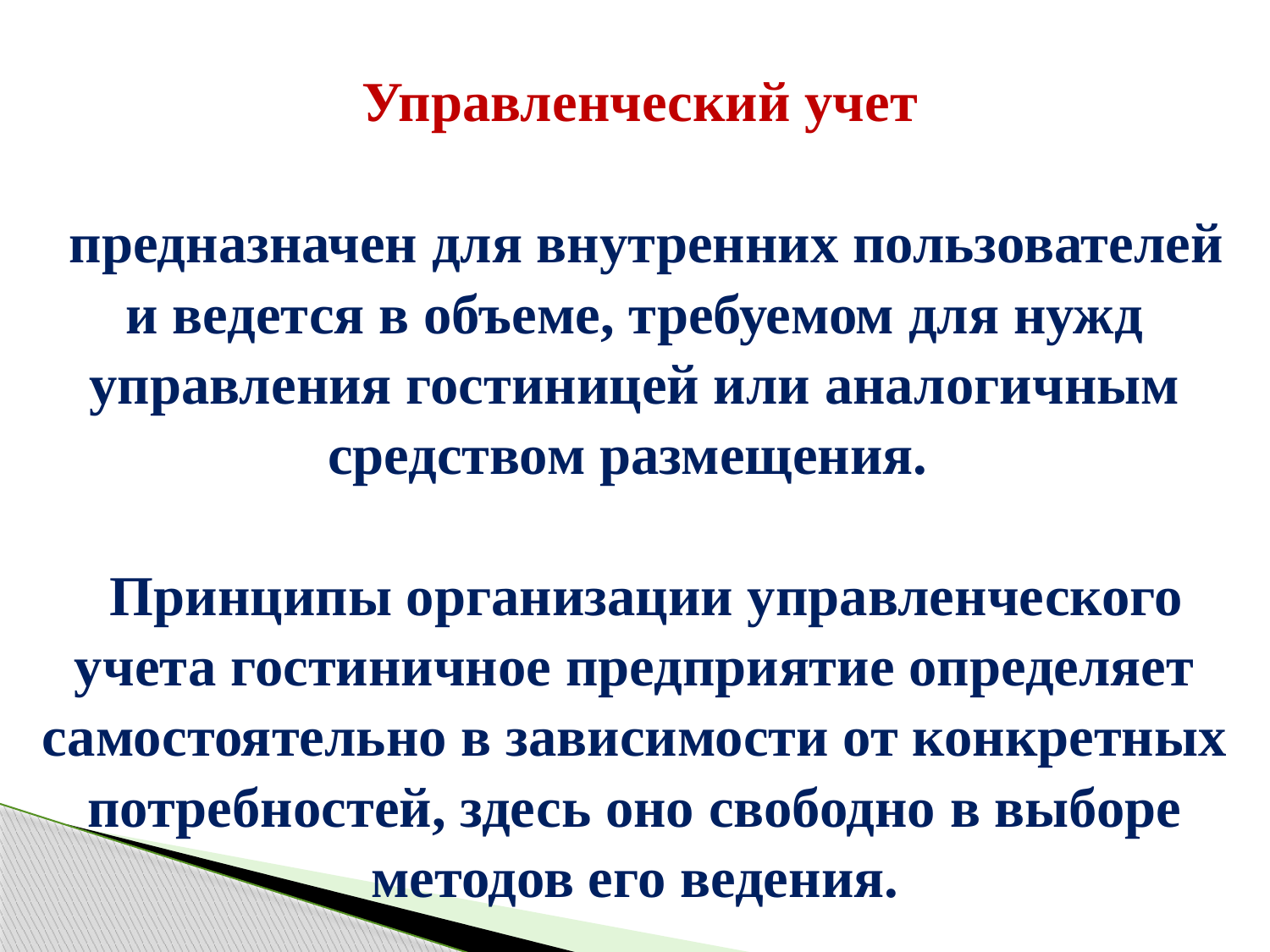

Управленческий учет

предназначен для внутренних пользователей и ведется в объеме, требуемом для нужд управления гостиницей или аналогичным средством размещения.

Принципы организации управленческого учета гостиничное предприятие определяет самостоятельно в зависимости от конкретных потребностей, здесь оно свободно в выборе методов его ведения.